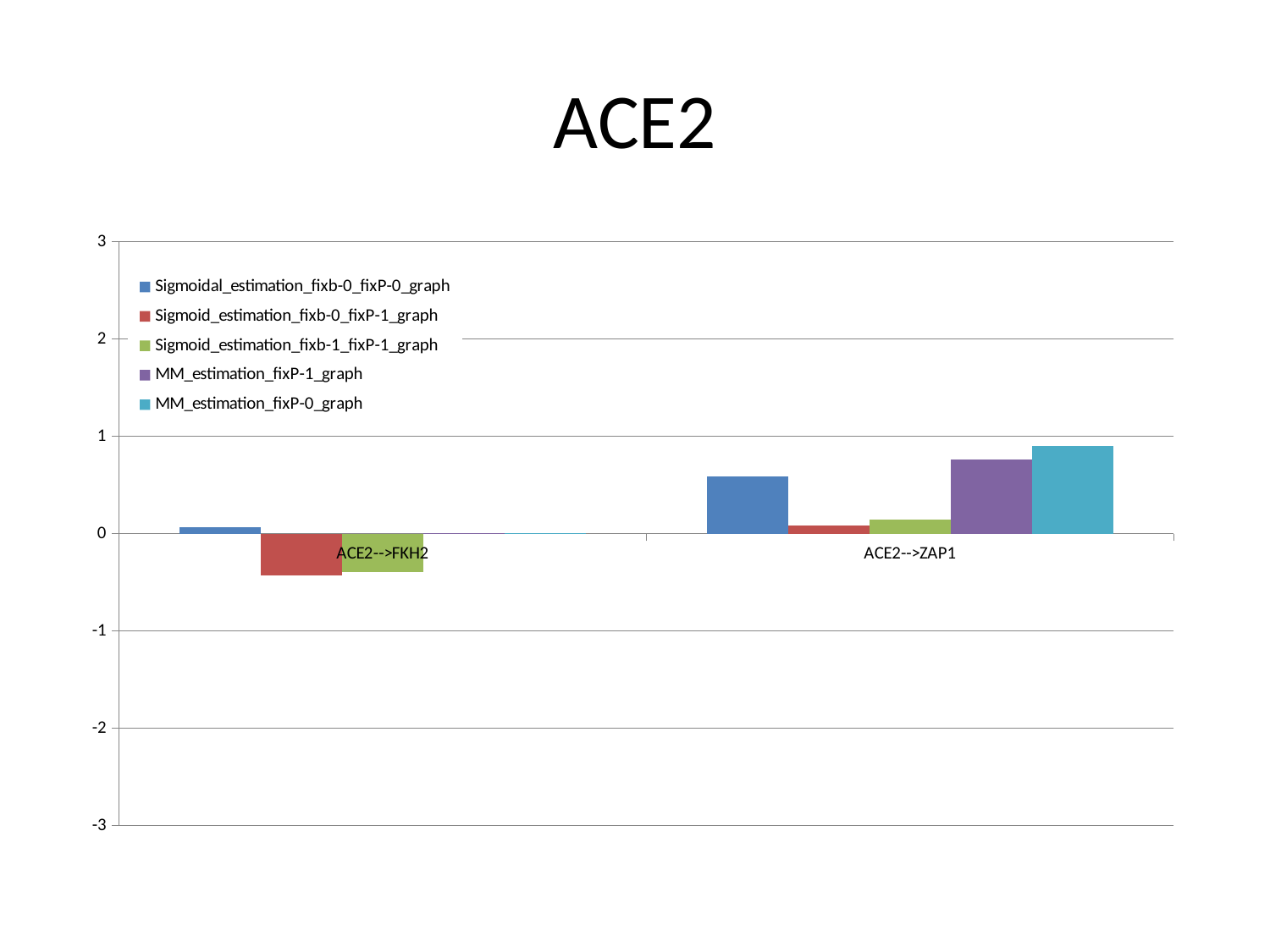

# ACE2

### Chart

| Category | Sigmoidal_estimation_fixb-0_fixP-0_graph | Sigmoid_estimation_fixb-0_fixP-1_graph | Sigmoid_estimation_fixb-1_fixP-1_graph | MM_estimation_fixP-1_graph | MM_estimation_fixP-0_graph |
|---|---|---|---|---|---|
| ACE2-->FKH2 | 0.06763214707465513 | -0.42949437195556456 | -0.39958 | 0.005337 | 1.81e-10 |
| ACE2-->ZAP1 | 0.5831601910159362 | 0.08074746021620205 | 0.142343 | 0.763413 | 0.901995 |